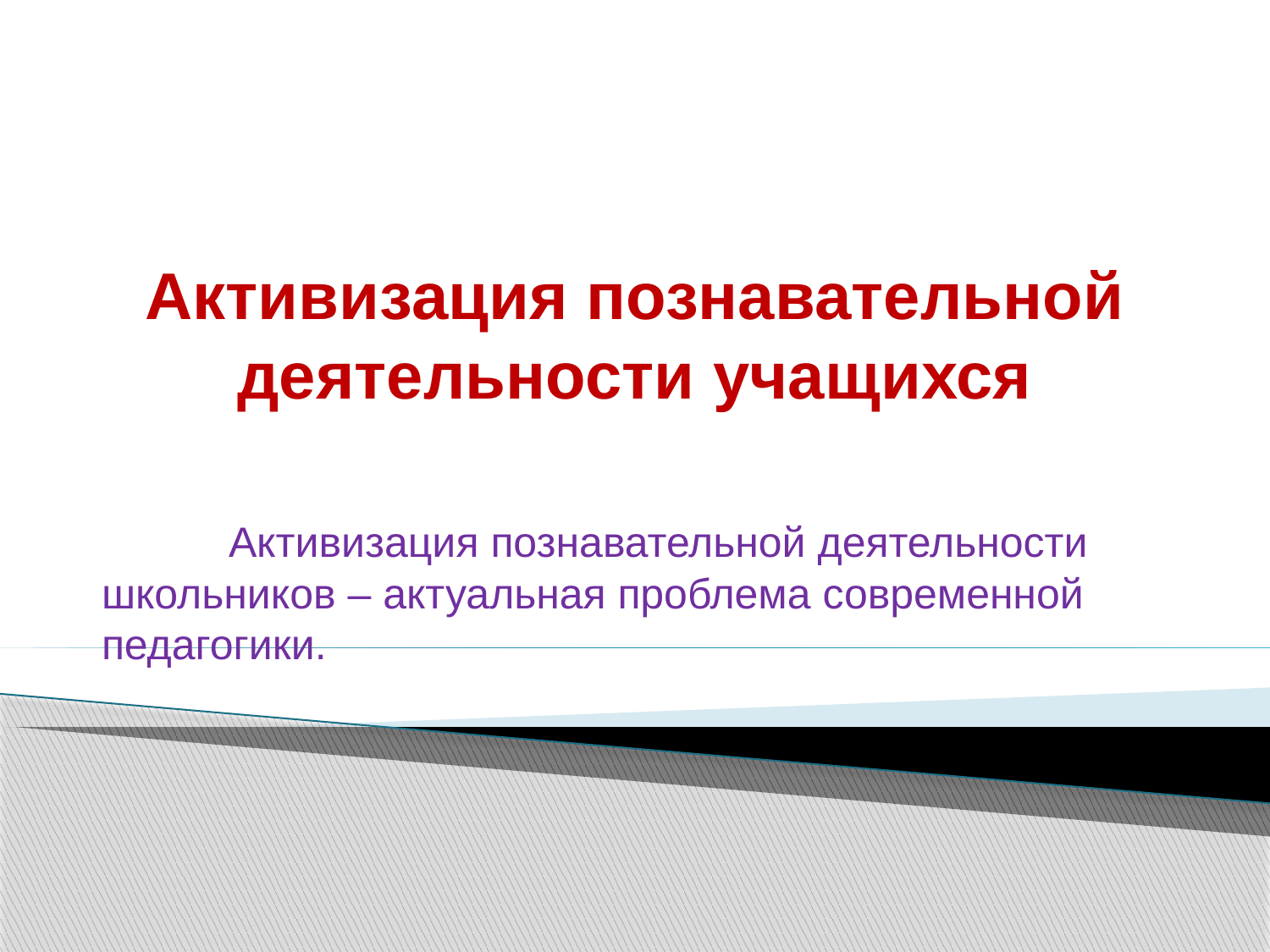

# Активизация познавательной деятельности учащихся
	Активизация познавательной деятельности школьников – актуальная проблема современной педагогики.